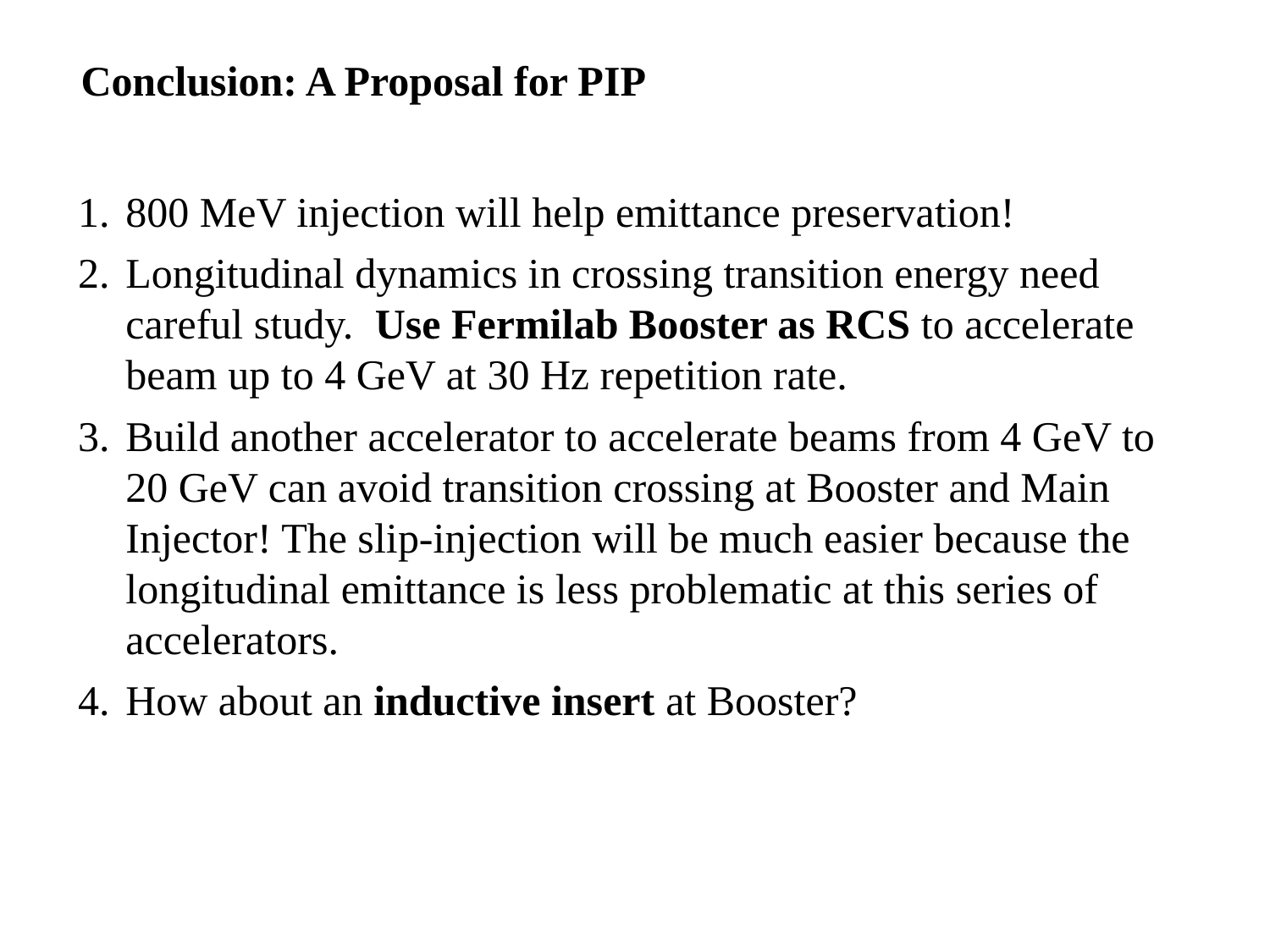

Conclusion: A Proposal for PIP
800 MeV injection will help emittance preservation!
Longitudinal dynamics in crossing transition energy need careful study.  Use Fermilab Booster as RCS to accelerate beam up to 4 GeV at 30 Hz repetition rate.
Build another accelerator to accelerate beams from 4 GeV to 20 GeV can avoid transition crossing at Booster and Main Injector! The slip-injection will be much easier because the longitudinal emittance is less problematic at this series of accelerators.
How about an inductive insert at Booster?